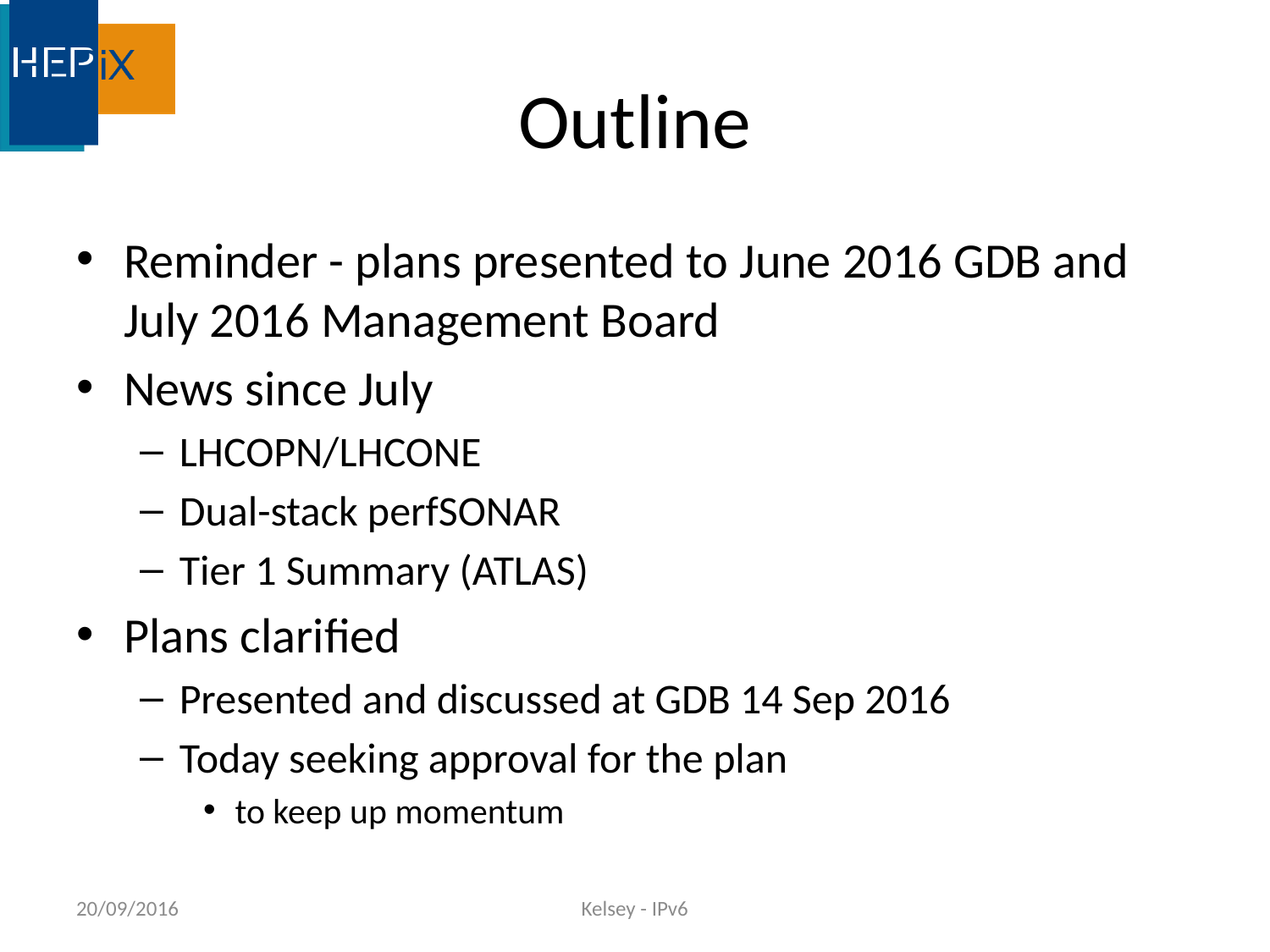

# Outline
Reminder - plans presented to June 2016 GDB and July 2016 Management Board
News since July
LHCOPN/LHCONE
Dual-stack perfSONAR
Tier 1 Summary (ATLAS)
Plans clarified
Presented and discussed at GDB 14 Sep 2016
Today seeking approval for the plan
to keep up momentum
20/09/2016
Kelsey - IPv6